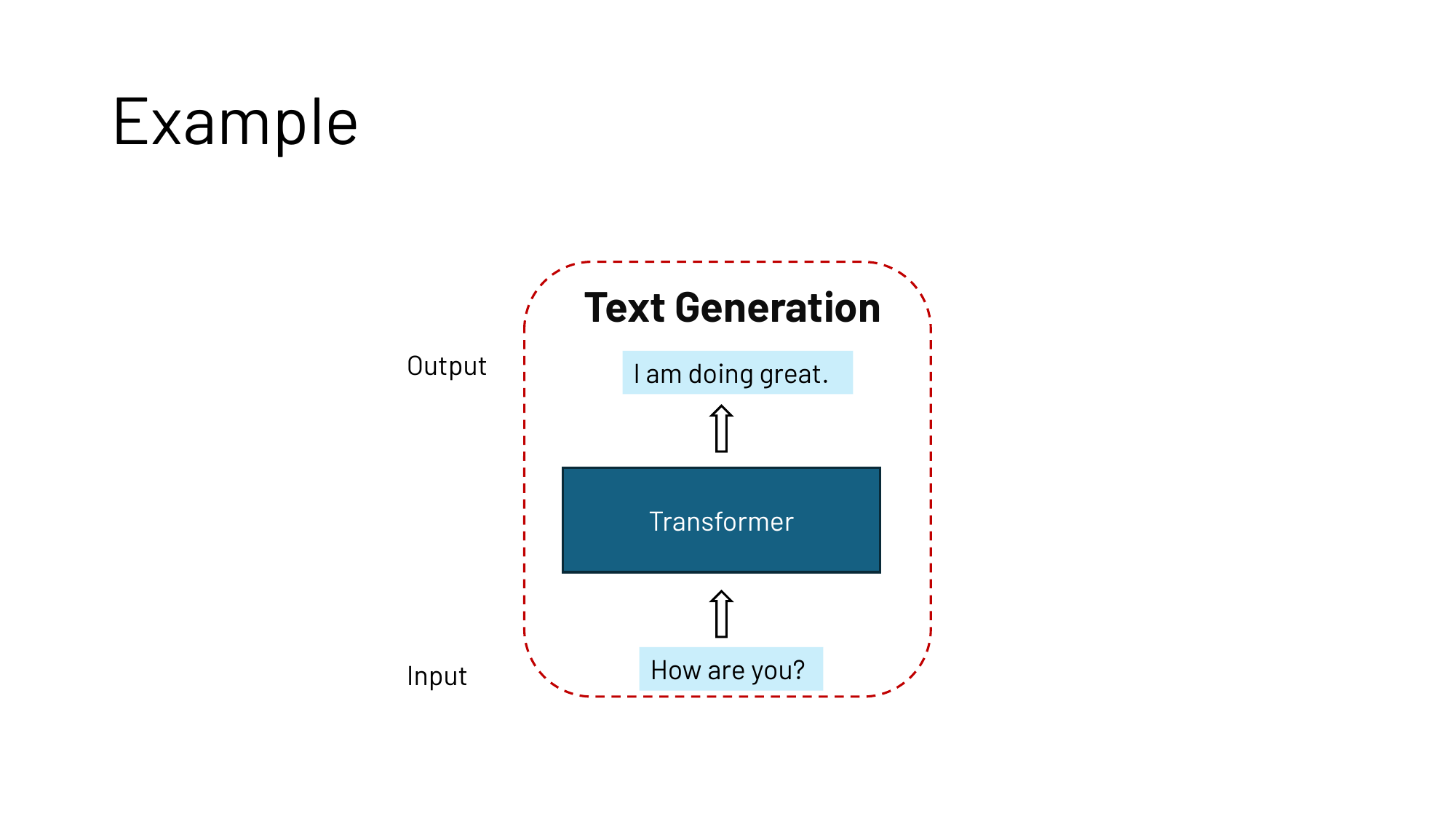

# Example

Text Generation
I am doing great.

Transformer

How are you?
Output
Input